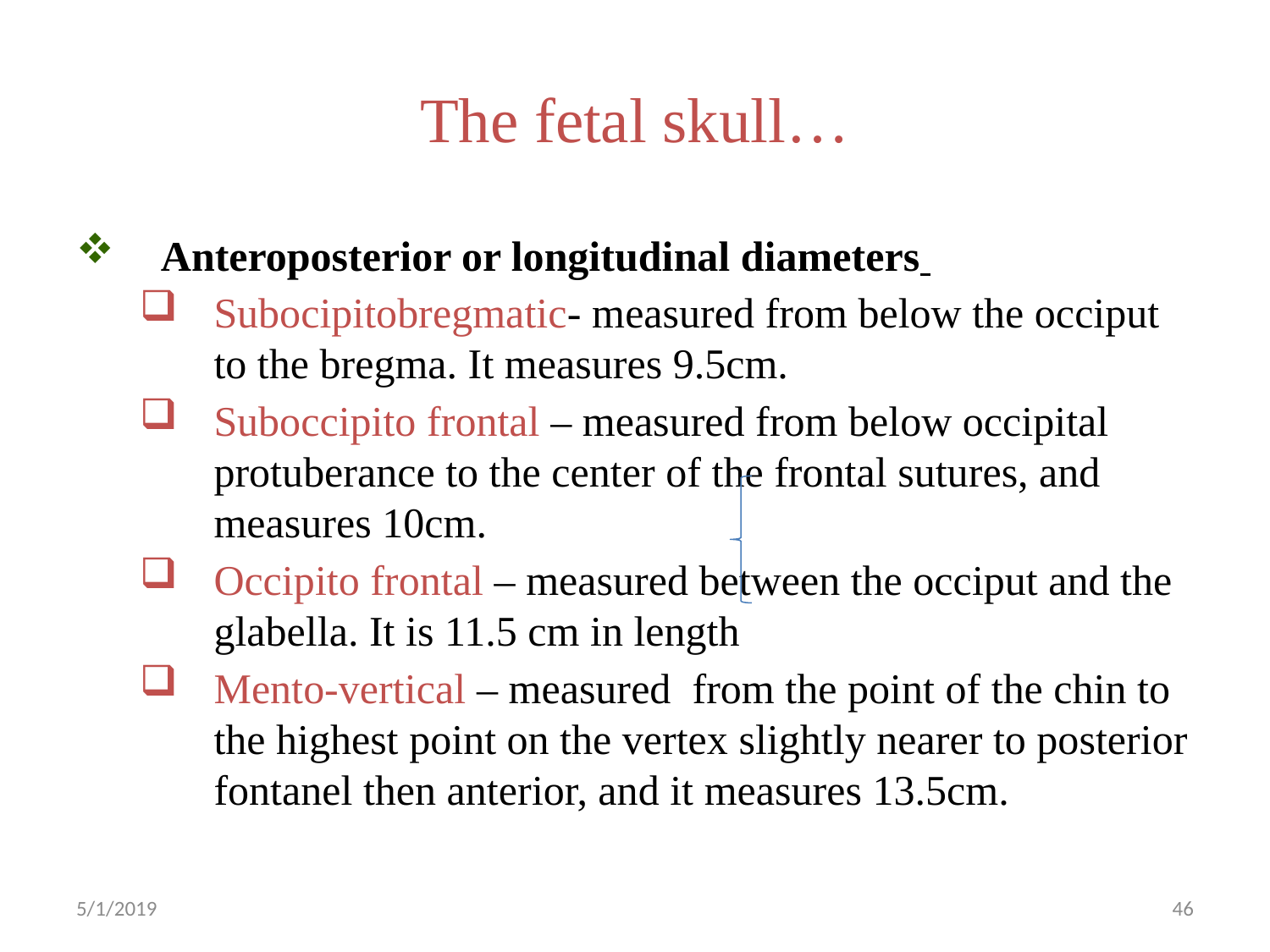

# The fetal skull…
Anteroposterior or longitudinal diameters
Subocipitobregmatic- measured from below the occiput to the bregma. It measures 9.5cm.
Suboccipito frontal – measured from below occipital protuberance to the center of the frontal sutures, and measures 10cm.
Occipito frontal – measured between the occiput and the glabella. It is 11.5 cm in length
Mento-vertical – measured  from the point of the chin to the highest point on the vertex slightly nearer to posterior fontanel then anterior, and it measures 13.5cm.

5/1/2019
46